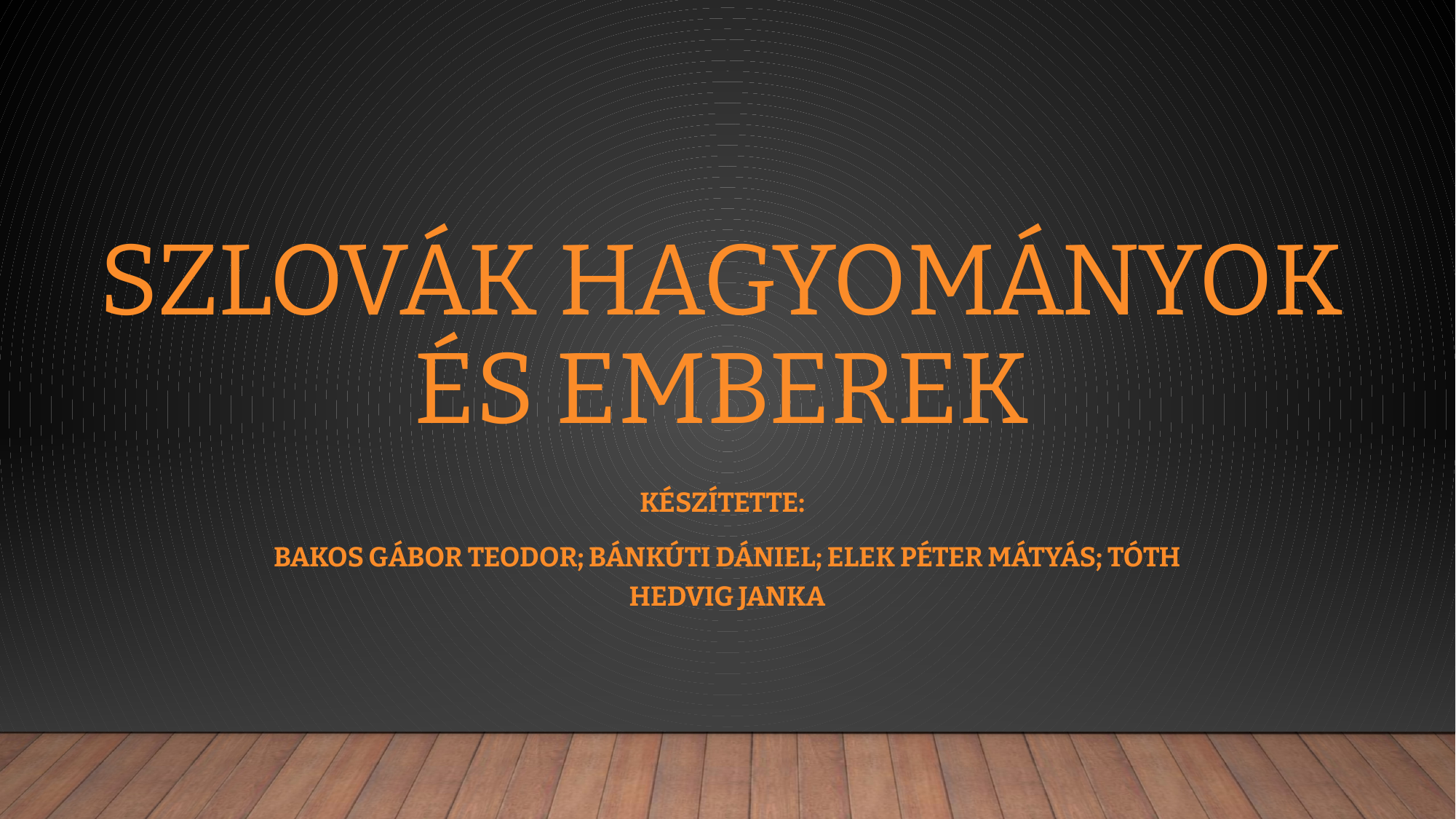

# Szlovák hagyományok és emberek
Készítette:
Bakos Gábor Teodor; Bánkúti Dániel; Elek Péter Mátyás; Tóth Hedvig Janka